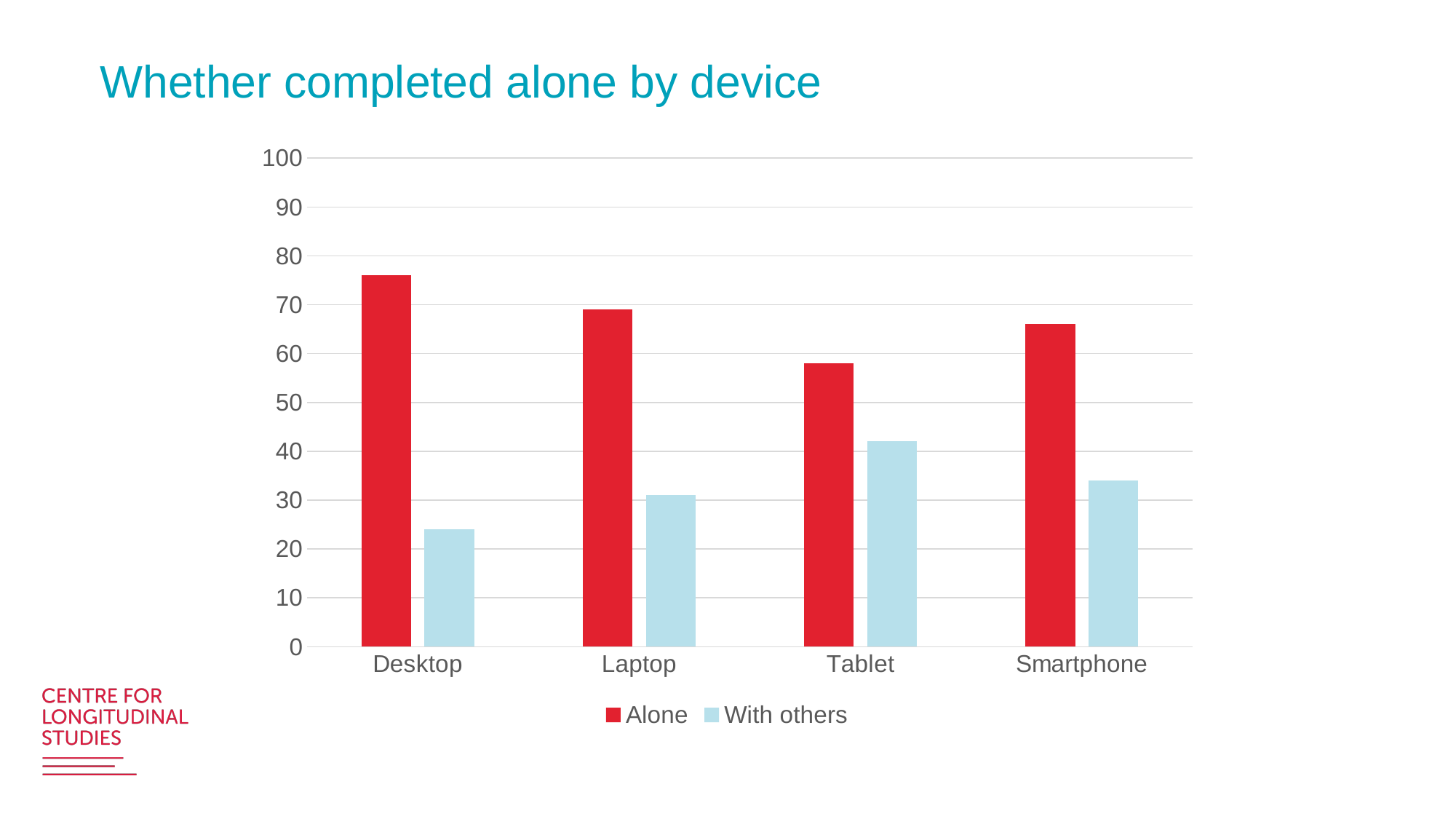

# Whether completed alone by device

### Chart

| Category | Alone | With others |
|---|---|---|
| Desktop | 76.0 | 24.0 |
| Laptop | 69.0 | 31.0 |
| Tablet | 58.0 | 42.0 |
| Smartphone | 66.0 | 34.0 |